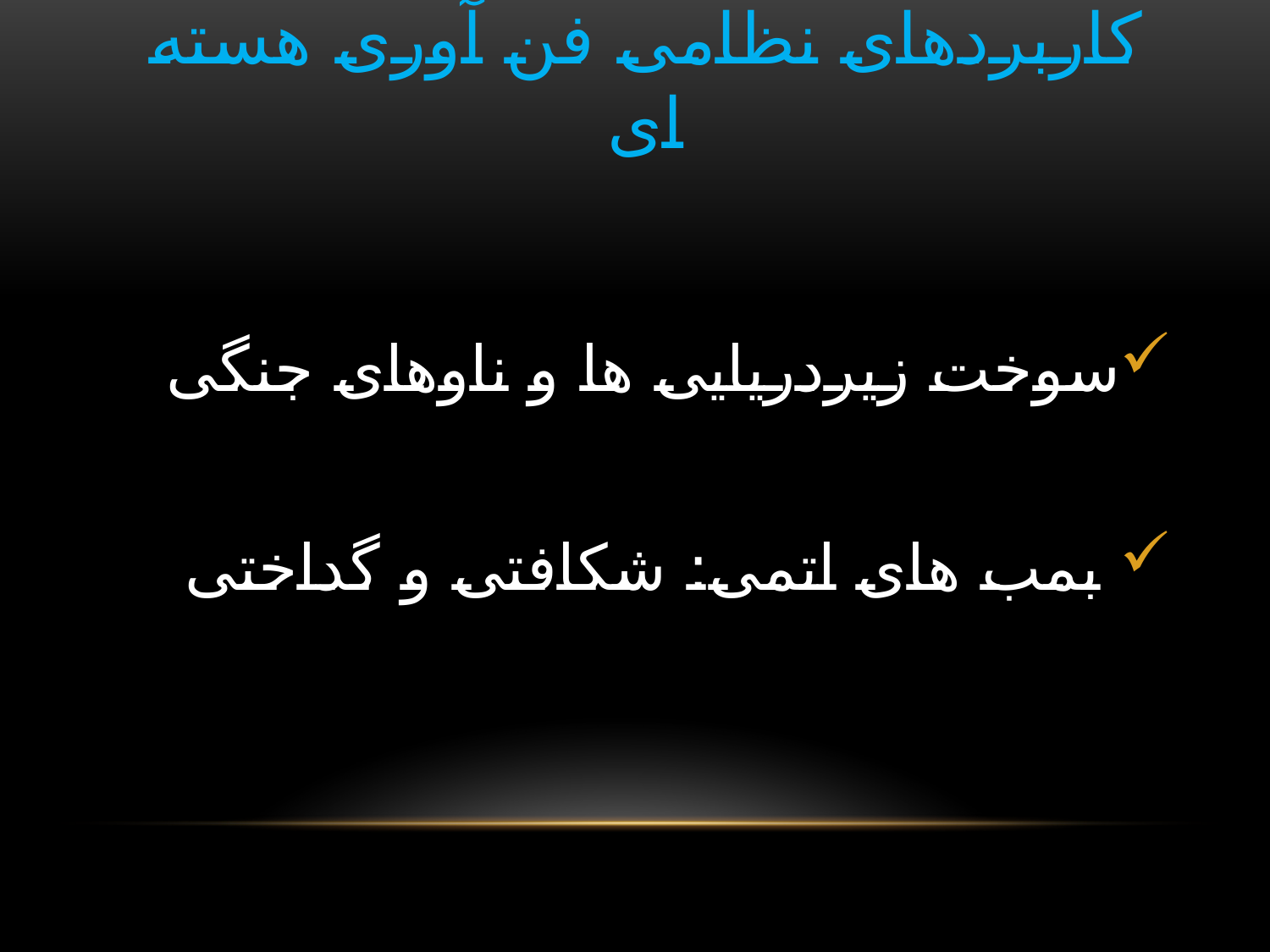

# کاربردهای نظامی فن آوری هسته ای

سوخت زیردریایی ها و ناوهای جنگی

 بمب های اتمی: شکافتی و گداختی